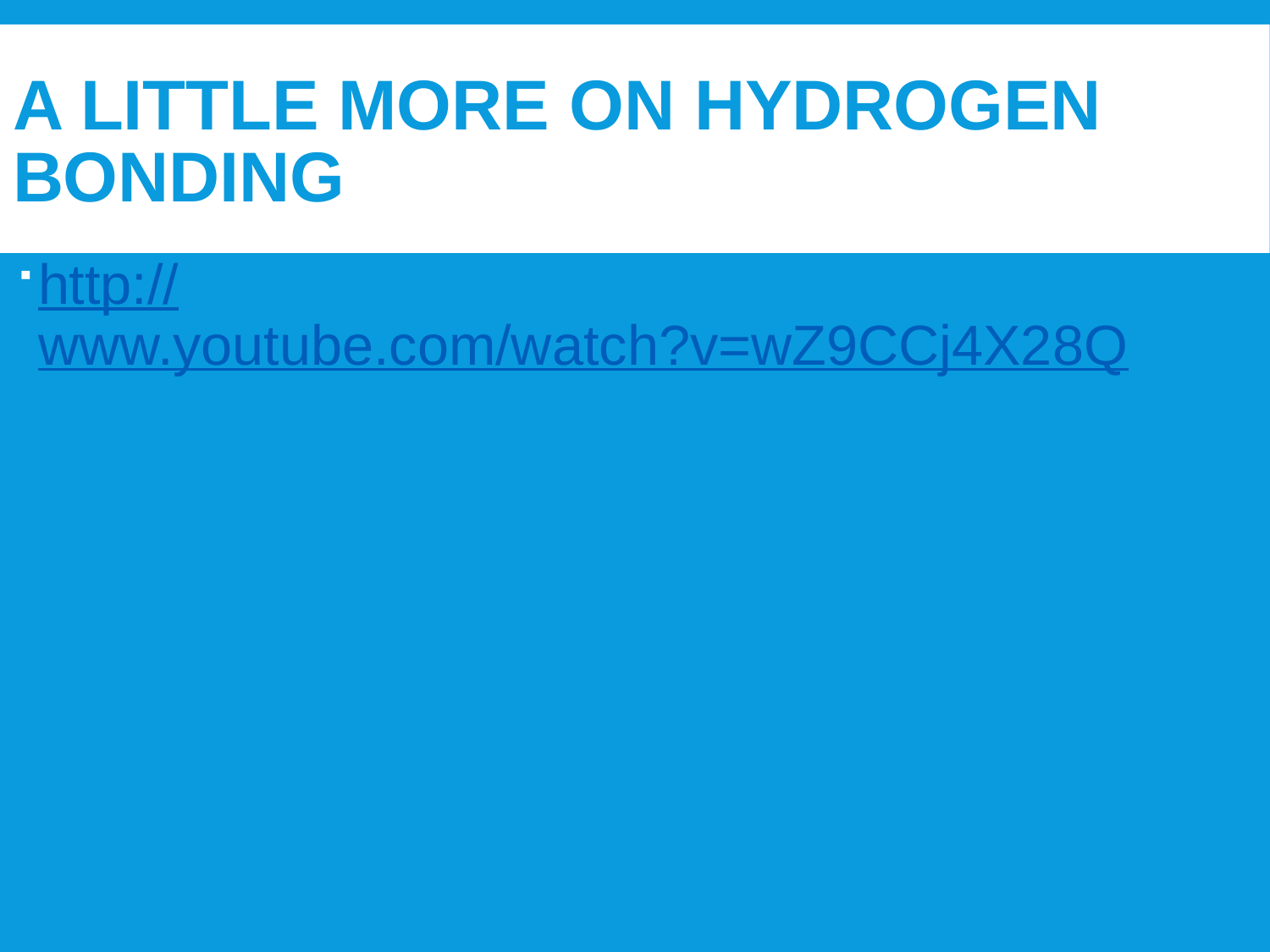

# A little more on hydrogen bonding
http://www.youtube.com/watch?v=wZ9CCj4X28Q